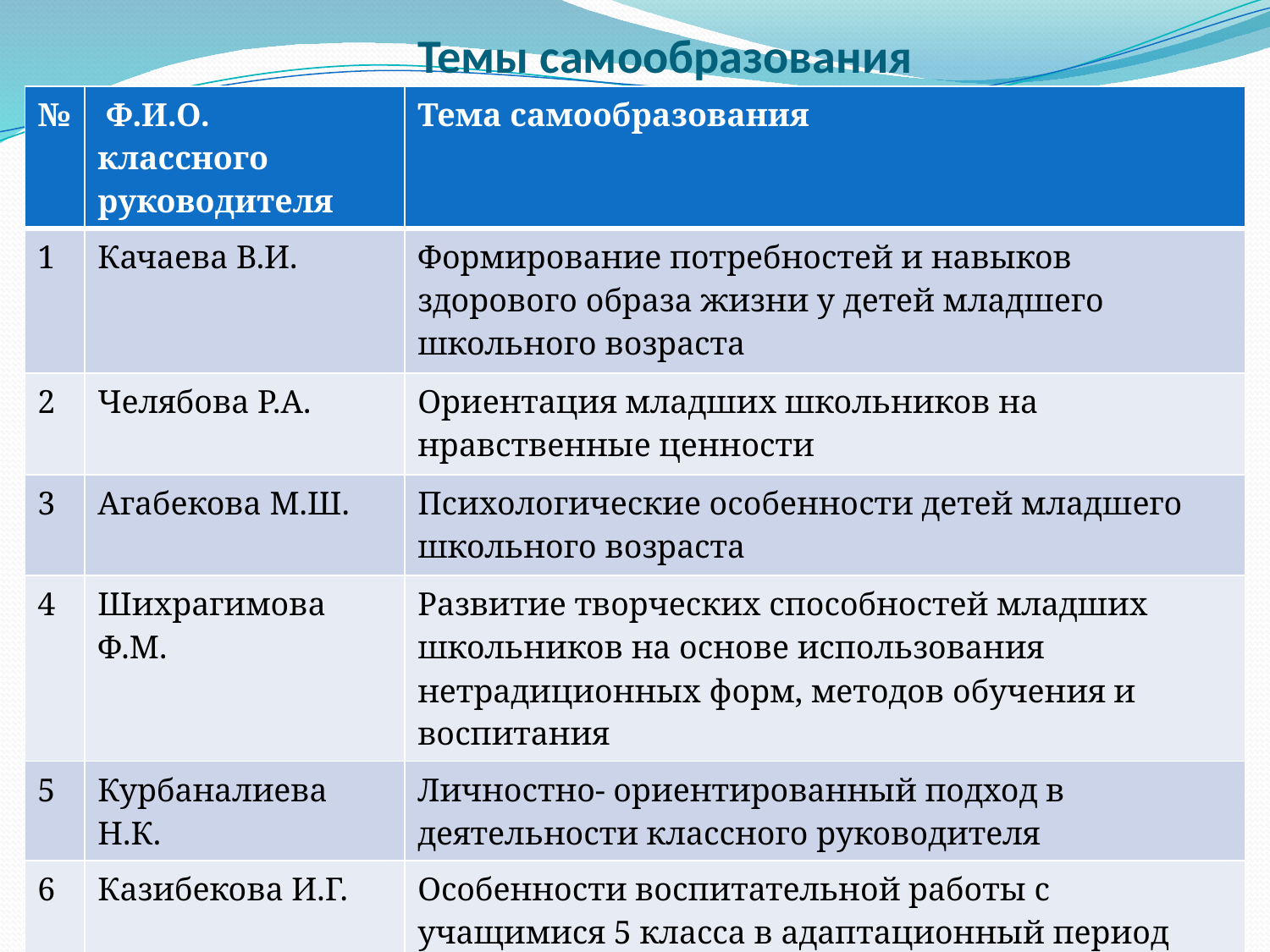

# Темы самообразования
| № | Ф.И.О. классного руководителя | Тема самообразования |
| --- | --- | --- |
| 1 | Качаева В.И. | Формирование потребностей и навыков здорового образа жизни у детей младшего школьного возраста |
| 2 | Челябова Р.А. | Ориентация младших школьников на нравственные ценности |
| 3 | Агабекова М.Ш. | Психологические особенности детей младшего школьного возраста |
| 4 | Шихрагимова Ф.М. | Развитие творческих способностей младших школьников на основе использования нетрадиционных форм, методов обучения и воспитания |
| 5 | Курбаналиева Н.К. | Личностно- ориентированный подход в деятельности классного руководителя |
| 6 | Казибекова И.Г. | Особенности воспитательной работы с учащимися 5 класса в адаптационный период |
| 7 | Меджидова Г.А. | Формы индивидуальной работы с учащимися 5 класса в период адаптации |